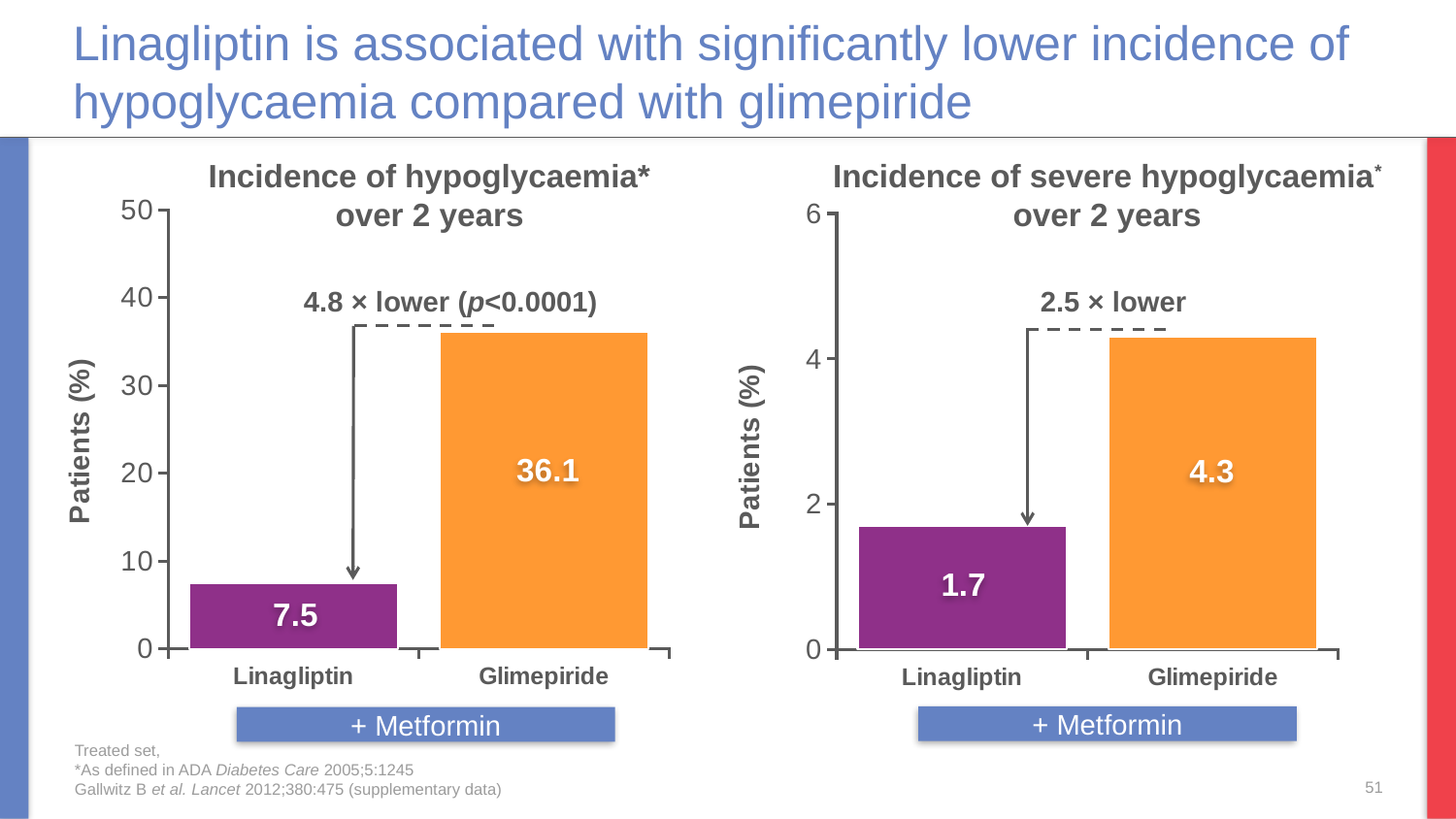

# Linagliptin is associated with significantly lower incidence of hypoglycaemia compared with glimepiride
Incidence of hypoglycaemia*
over 2 years
Incidence of severe hypoglycaemia*
over 2 years

### Chart

| Category |  |
|---|---|
| Linagliptin | 7.5 |
| Glimepiride | 36.1 |

### Chart

| Category |  |
|---|---|
| Linagliptin | 1.7 |
| Glimepiride | 4.3 |
4.8 × lower (p<0.0001)
2.5 × lower
4.3
1.7
+ Metformin
+ Metformin
Treated set,
*As defined in ADA Diabetes Care 2005;5:1245
Gallwitz B et al. Lancet 2012;380:475 (supplementary data)
51